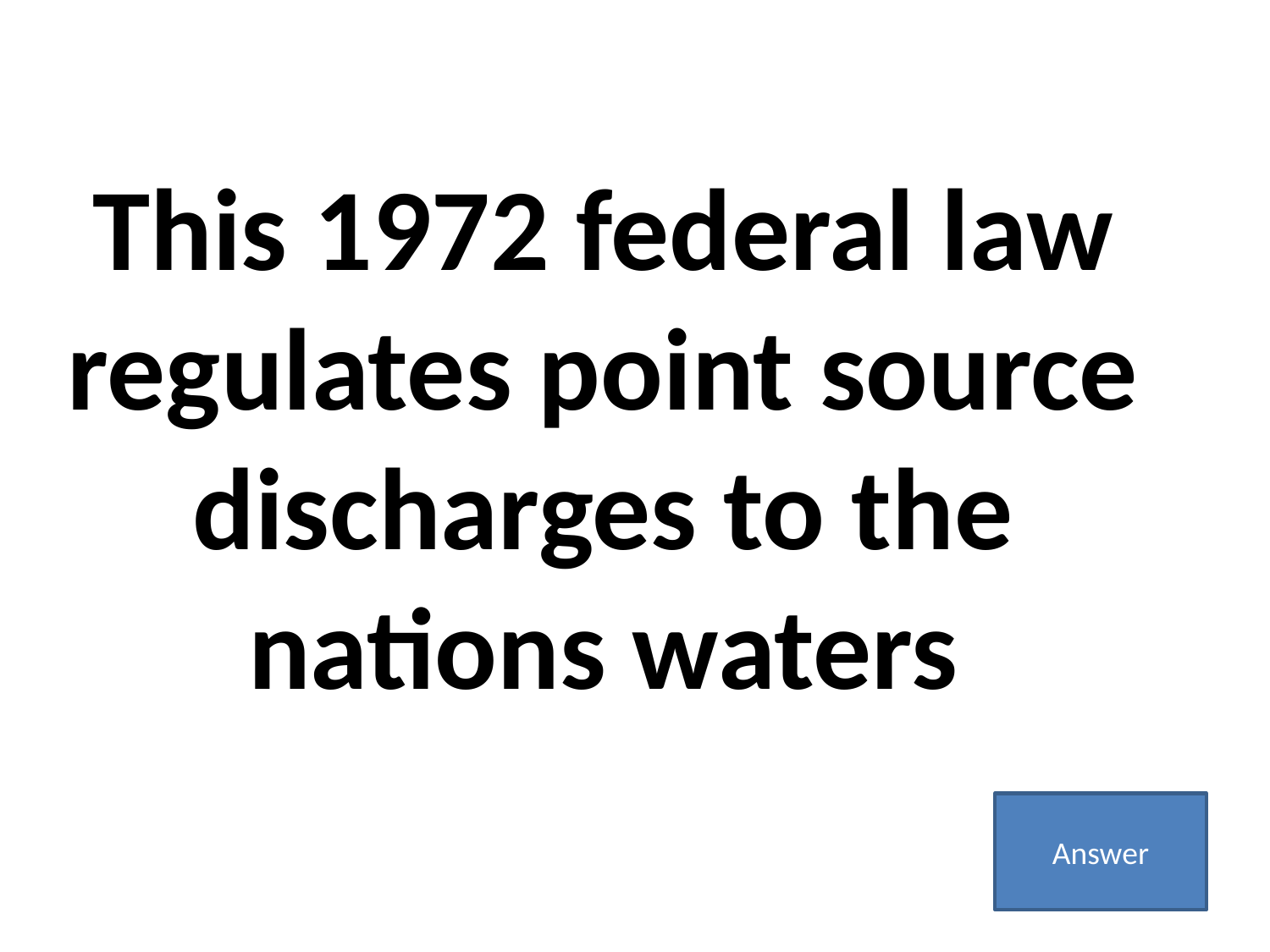

This 1972 federal law regulates point source discharges to the nations waters
Answer